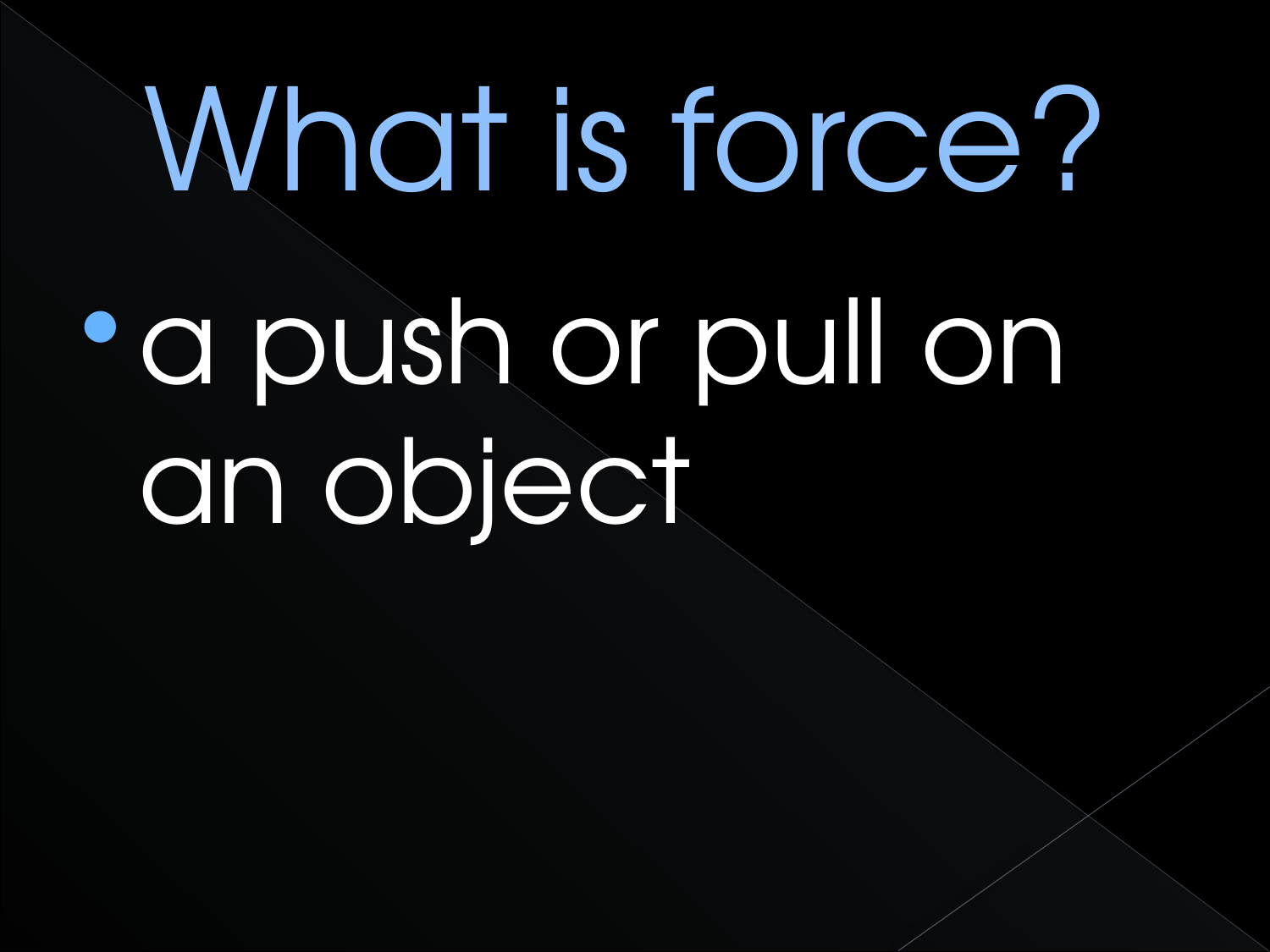

# What is force?
a push or pull on an object